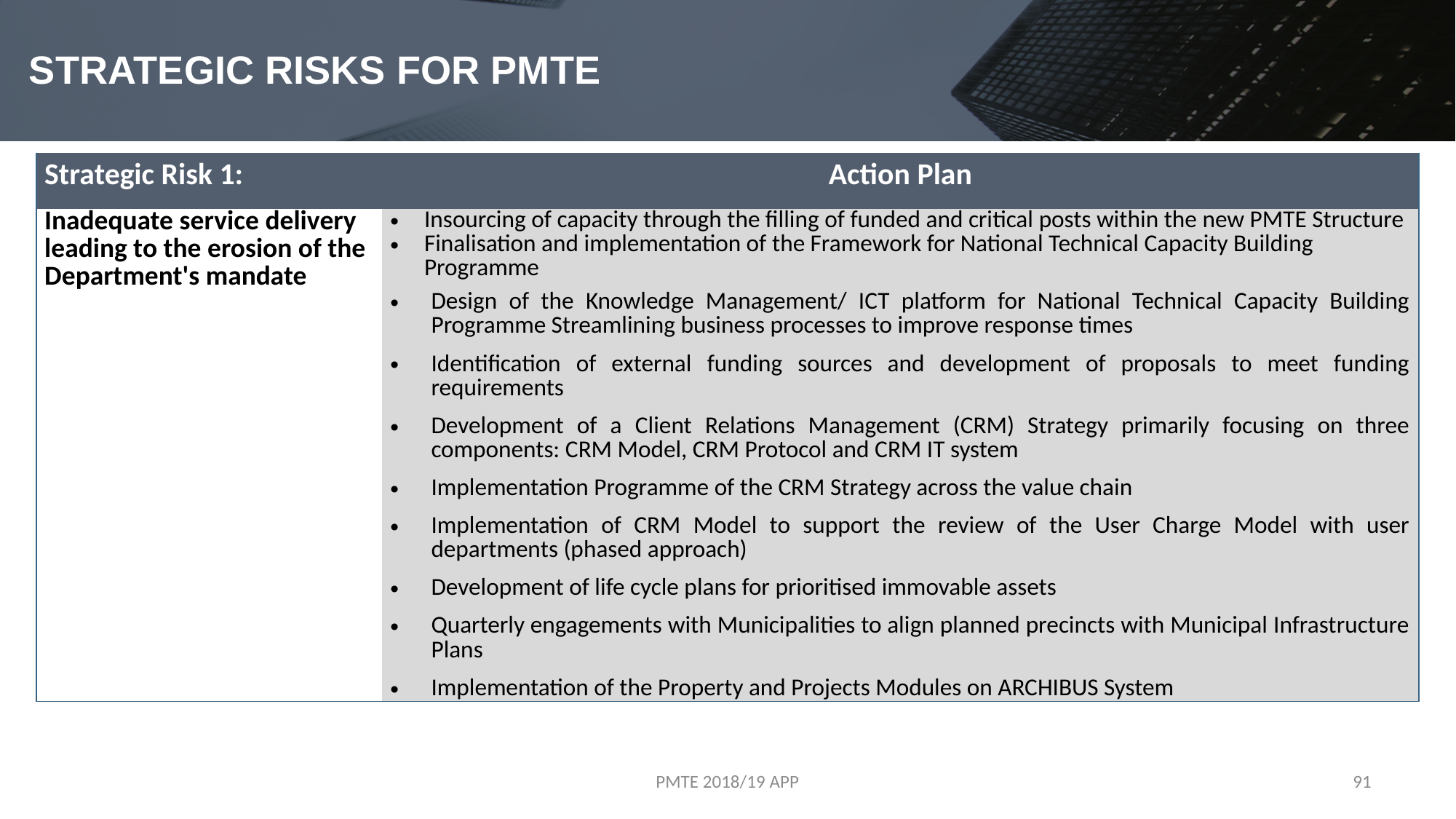

# STRATEGIC RISKS FOR PMTE
| Strategic Risk 1: | Action Plan |
| --- | --- |
| Inadequate service delivery leading to the erosion of the Department's mandate | Insourcing of capacity through the filling of funded and critical posts within the new PMTE Structure Finalisation and implementation of the Framework for National Technical Capacity Building Programme Design of the Knowledge Management/ ICT platform for National Technical Capacity Building Programme Streamlining business processes to improve response times Identification of external funding sources and development of proposals to meet funding requirements Development of a Client Relations Management (CRM) Strategy primarily focusing on three components: CRM Model, CRM Protocol and CRM IT system Implementation Programme of the CRM Strategy across the value chain Implementation of CRM Model to support the review of the User Charge Model with user departments (phased approach) Development of life cycle plans for prioritised immovable assets Quarterly engagements with Municipalities to align planned precincts with Municipal Infrastructure Plans Implementation of the Property and Projects Modules on ARCHIBUS System |
PMTE 2018/19 APP
91